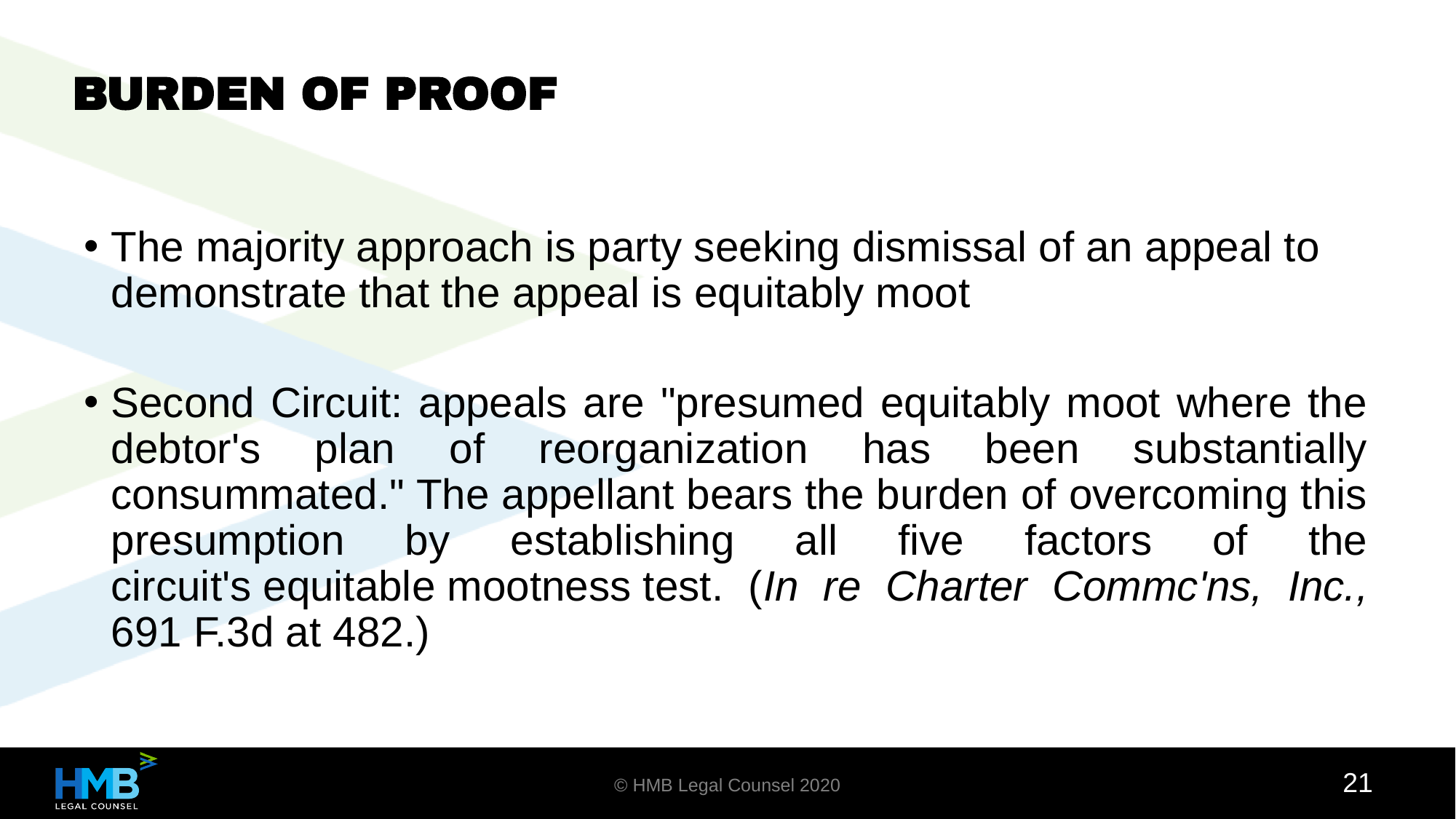

BURDEN OF PROOF

The majority approach is party seeking dismissal of an appeal to demonstrate that the appeal is equitably moot

Second Circuit: appeals are "presumed equitably moot where the debtor's plan of reorganization has been substantially consummated." The appellant bears the burden of overcoming this presumption by establishing all five factors of the circuit's equitable mootness test. (In re Charter Commc'ns, Inc., 691 F.3d at 482.)